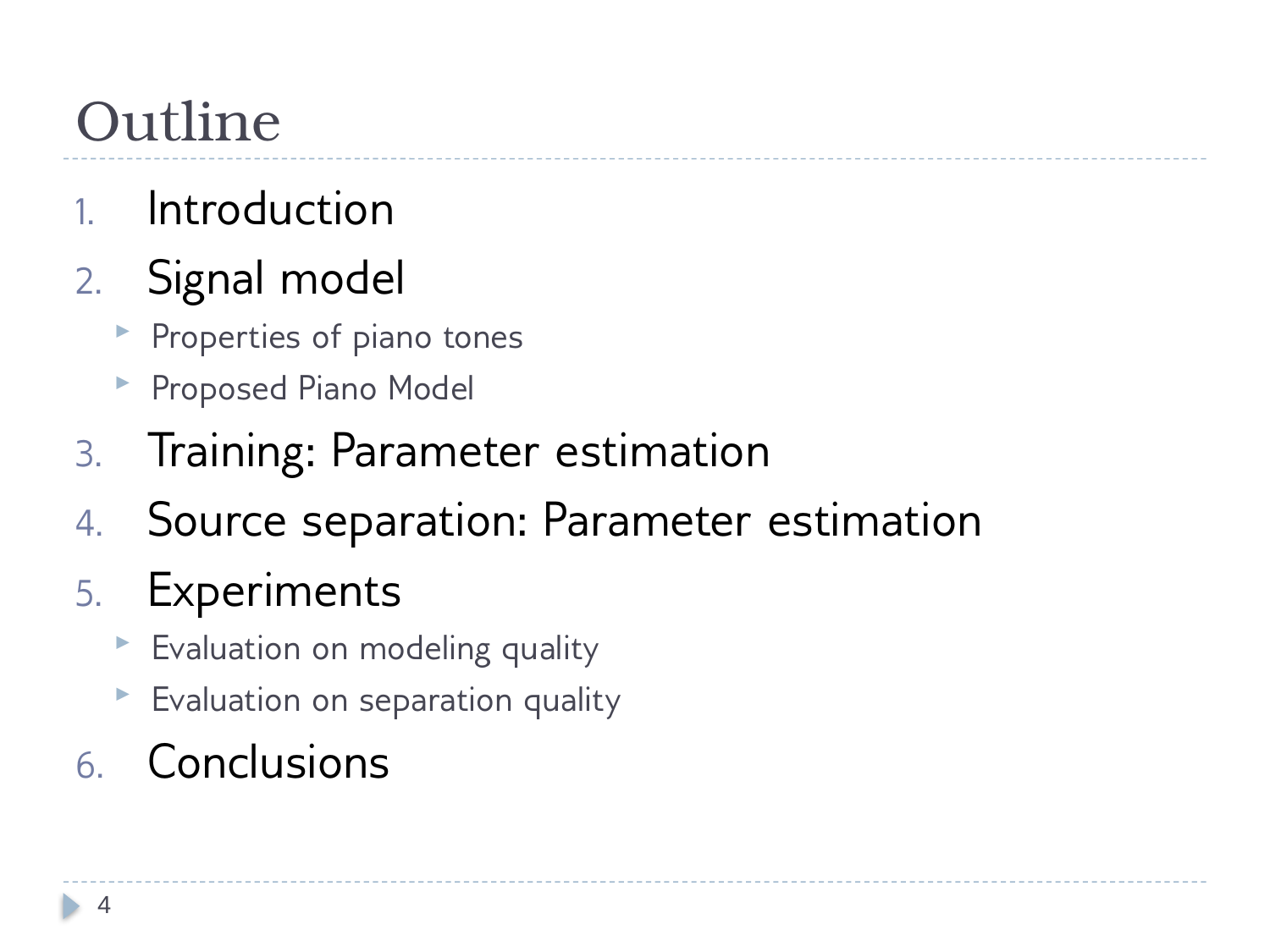

# Outline
Introduction
Signal model
Properties of piano tones
Proposed Piano Model
Training: Parameter estimation
Source separation: Parameter estimation
Experiments
Evaluation on modeling quality
Evaluation on separation quality
Conclusions
4